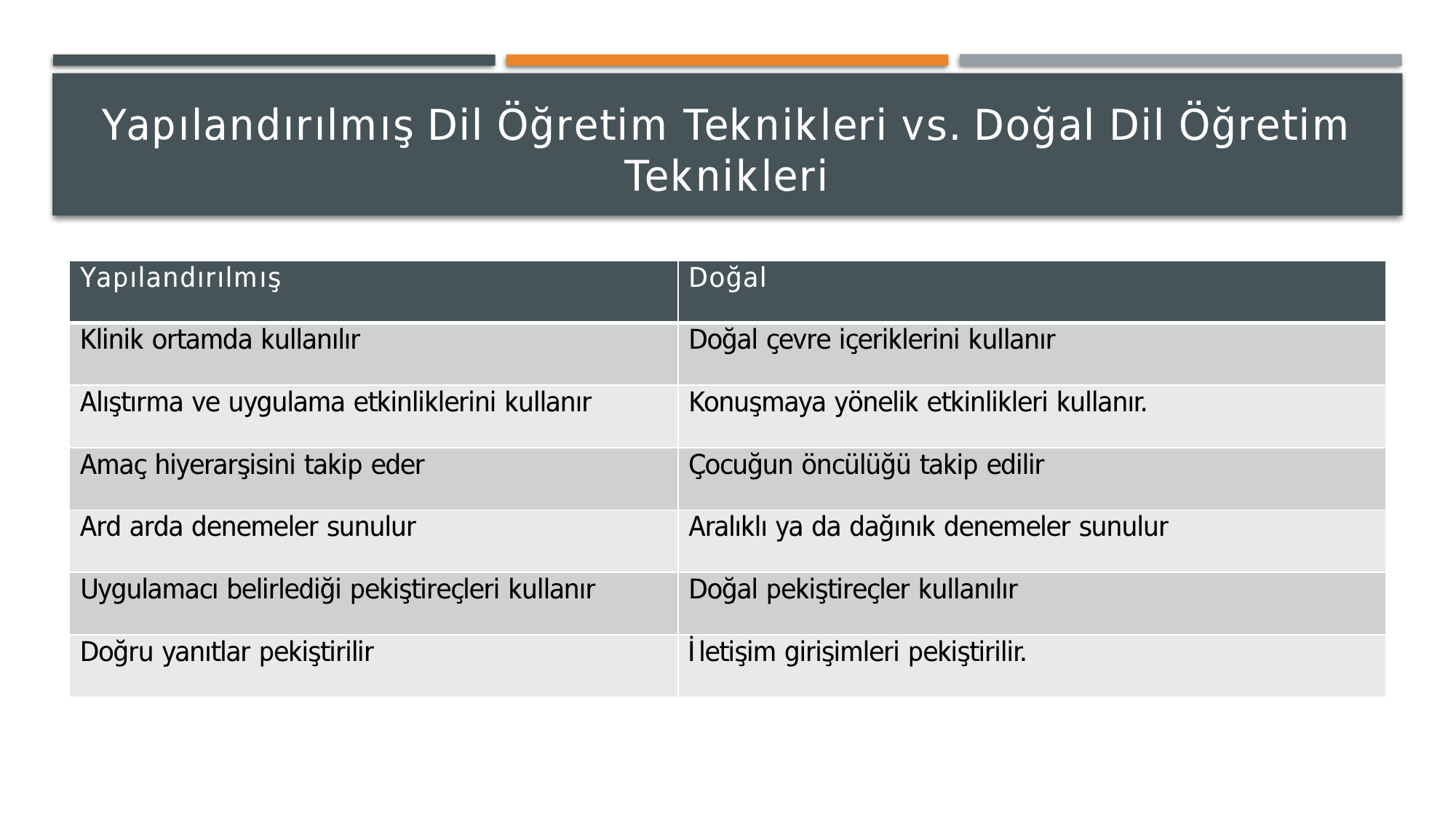

# Yapılandırılmış Dil Öğretim Teknikleri vs. Doğal Dil Öğretim Teknikleri
| Yapılandırılmış | Doğal |
| --- | --- |
| Klinik ortamda kullanılır | Doğal çevre içeriklerini kullanır |
| Alıştırma ve uygulama etkinliklerini kullanır | Konuşmaya yönelik etkinlikleri kullanır. |
| Amaç hiyerarşisini takip eder | Çocuğun öncülüğü takip edilir |
| Ard arda denemeler sunulur | Aralıklı ya da dağınık denemeler sunulur |
| Uygulamacı belirlediği pekiştireçleri kullanır | Doğal pekiştireçler kullanılır |
| Doğru yanıtlar pekiştirilir | İletişim girişimleri pekiştirilir. |